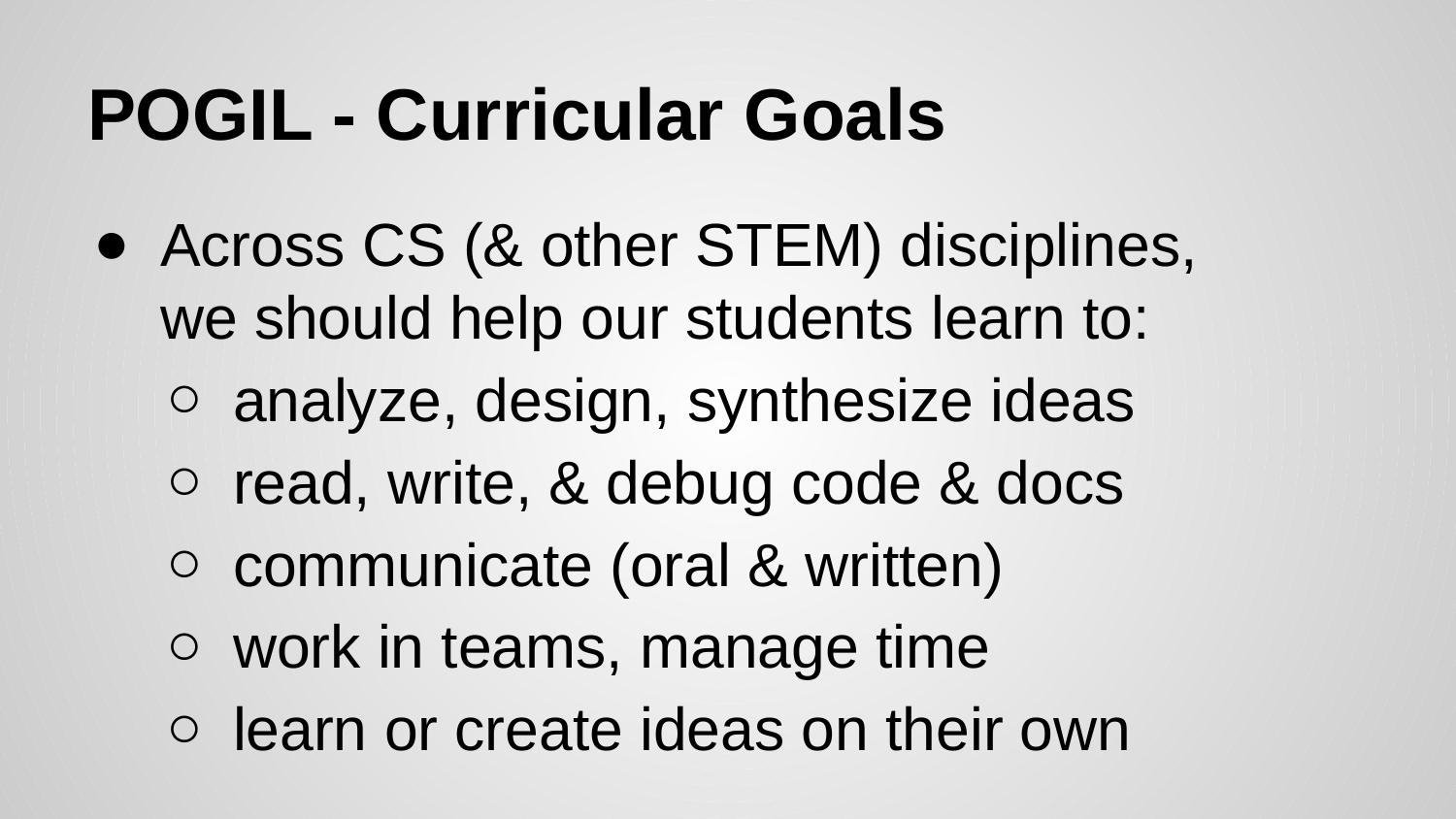

# POGIL - Curricular Goals
Across CS (& other STEM) disciplines,
we should help our students learn to:
analyze, design, synthesize ideas
read, write, & debug code & docs
communicate (oral & written)
work in teams, manage time
learn or create ideas on their own